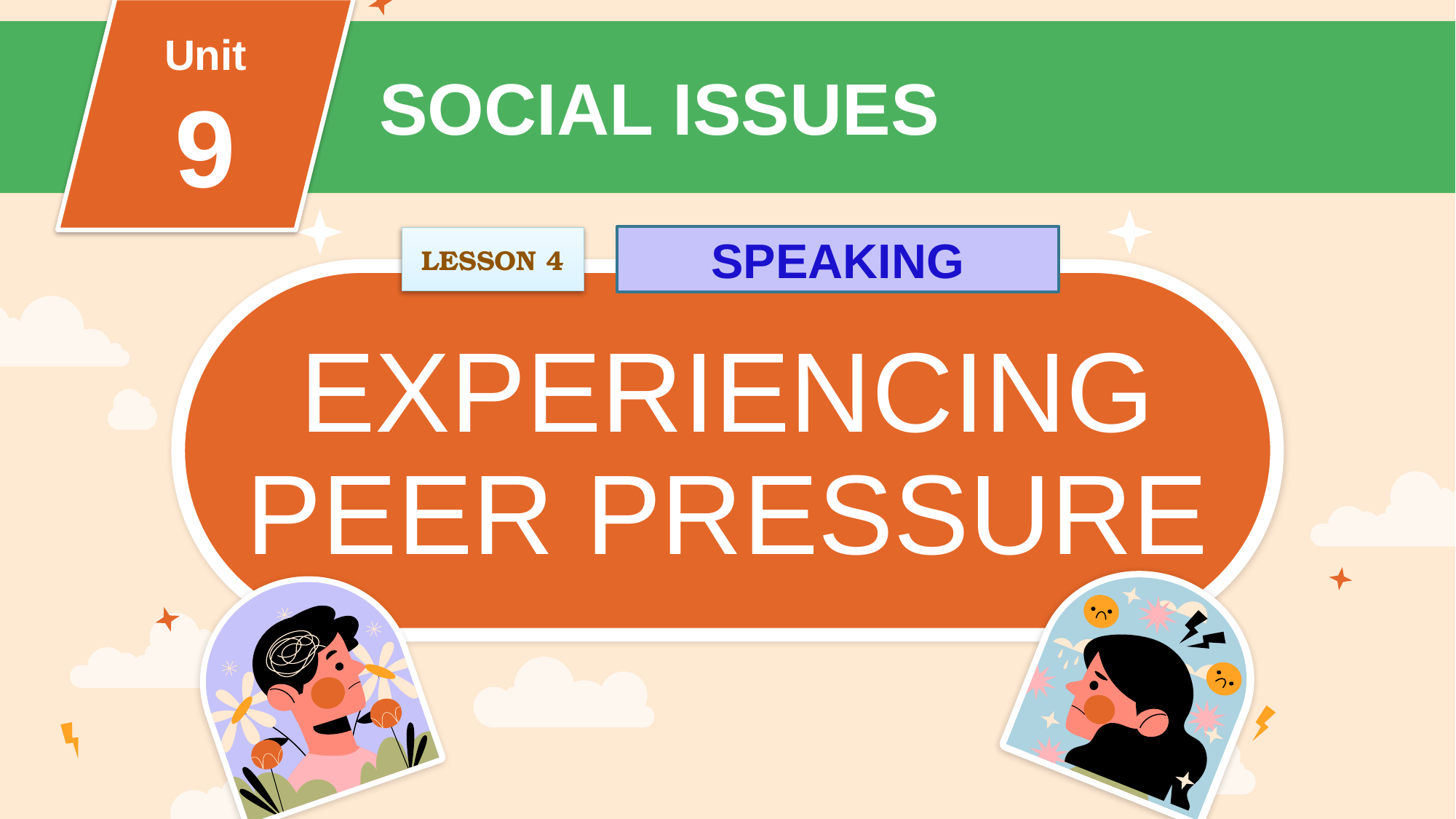

Unit
9
SOCIAL ISSUES
FAMILY LIFE
Unit

SPEAKING
LESSON 4

# EXPERIENCING PEER PRESSURE